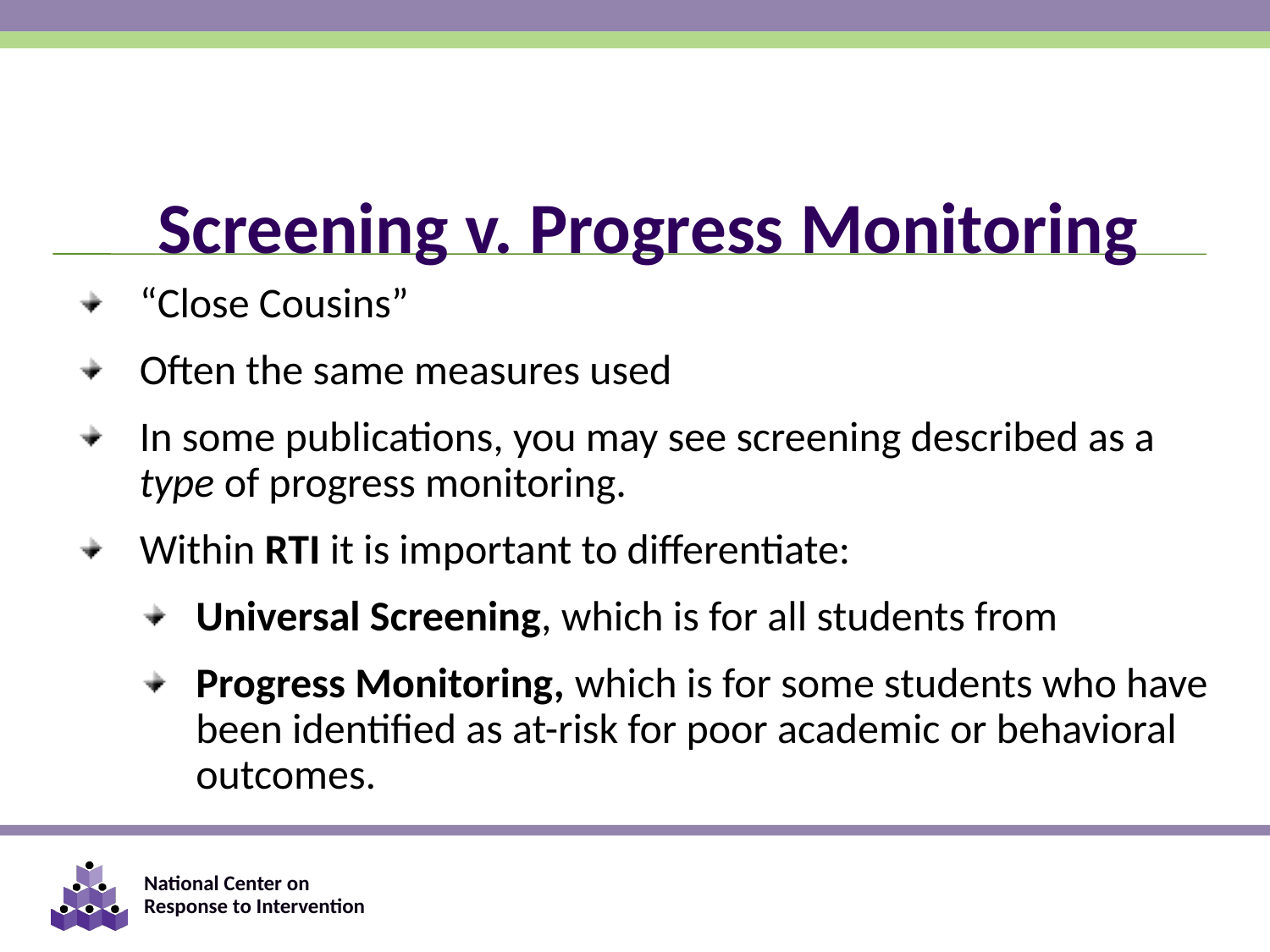

# Screening v. Progress Monitoring
“Close Cousins”
Often the same measures used
In some publications, you may see screening described as a type of progress monitoring.
Within RTI it is important to differentiate:
Universal Screening, which is for all students from
Progress Monitoring, which is for some students who have been identified as at-risk for poor academic or behavioral outcomes.